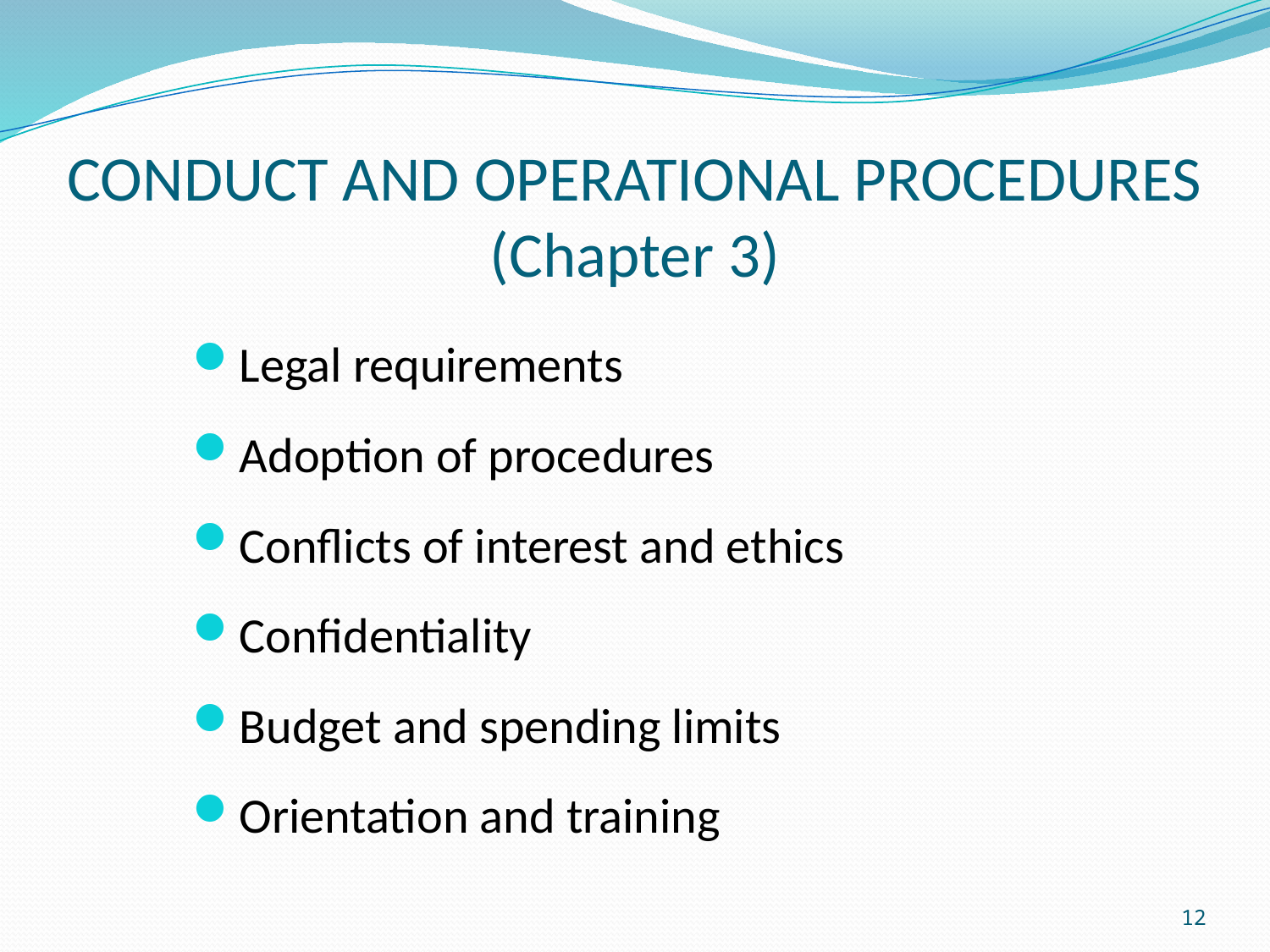

# CONDUCT AND OPERATIONAL PROCEDURES (Chapter 3)
Legal requirements
Adoption of procedures
Conflicts of interest and ethics
Confidentiality
Budget and spending limits
Orientation and training

12